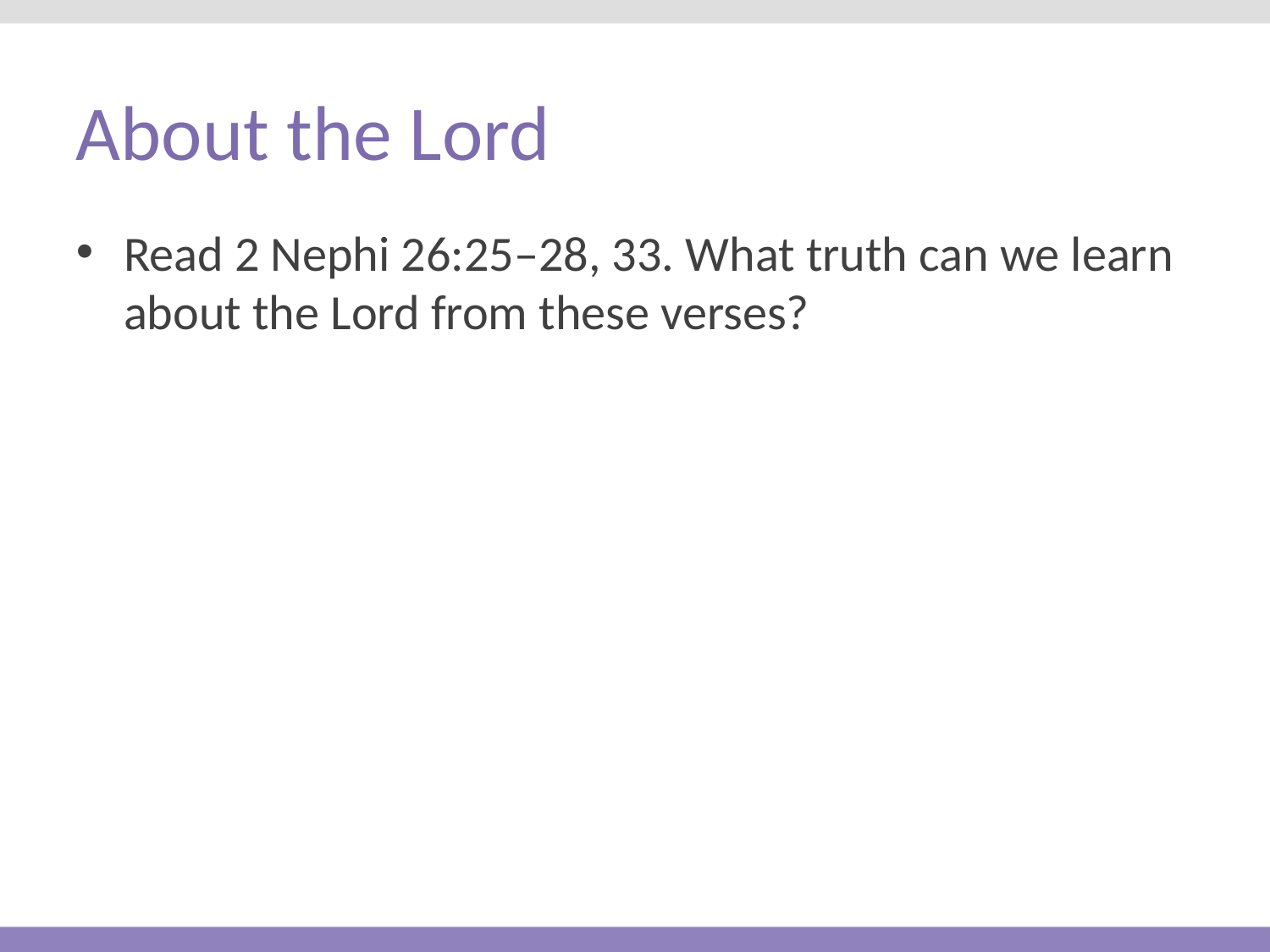

# About the Lord
Read 2 Nephi 26:25–28, 33. What truth can we learn about the Lord from these verses?